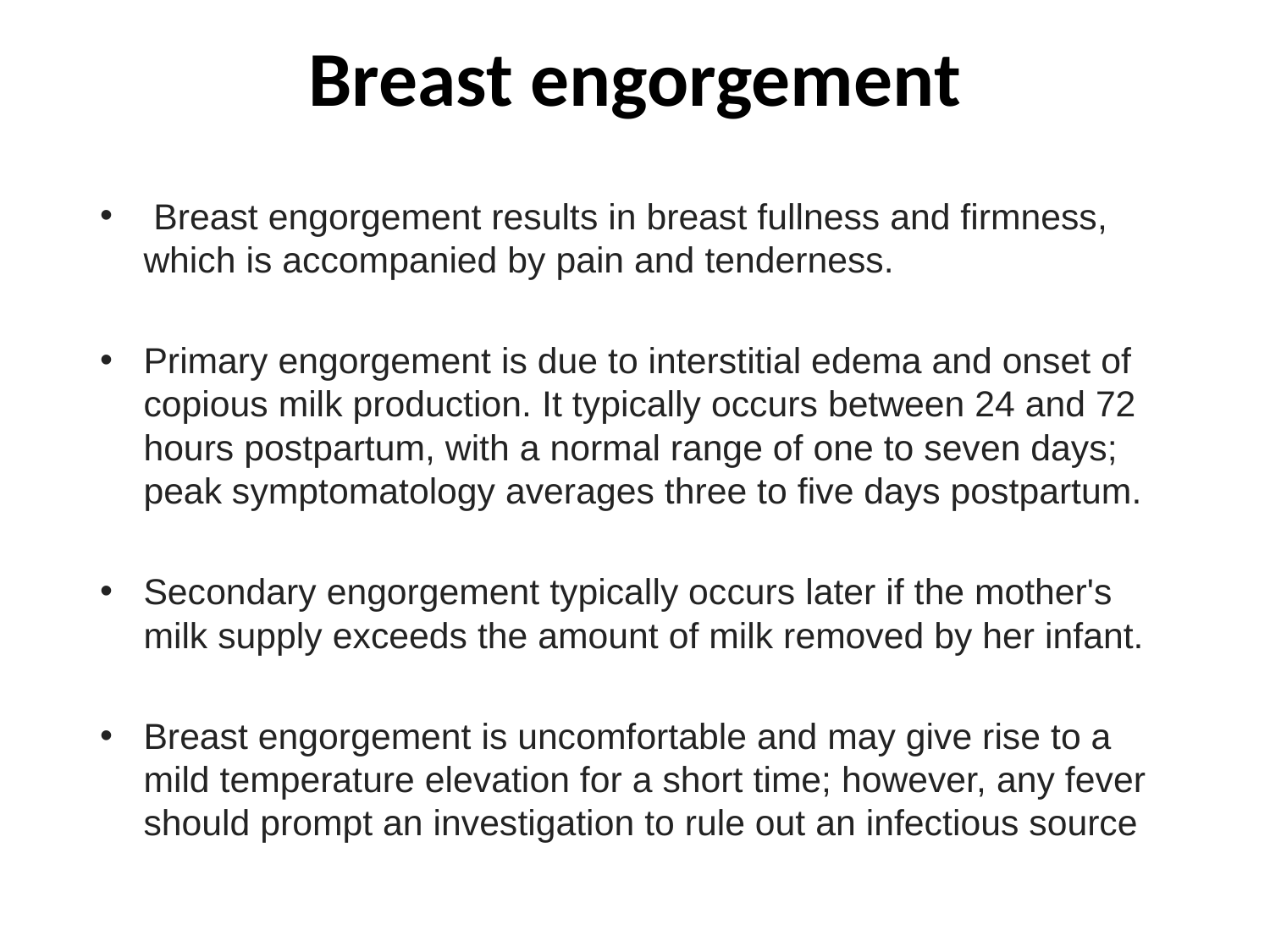

# Breast engorgement
 Breast engorgement results in breast fullness and firmness, which is accompanied by pain and tenderness.

Primary engorgement is due to interstitial edema and onset of copious milk production. It typically occurs between 24 and 72 hours postpartum, with a normal range of one to seven days; peak symptomatology averages three to five days postpartum.

Secondary engorgement typically occurs later if the mother's milk supply exceeds the amount of milk removed by her infant.

Breast engorgement is uncomfortable and may give rise to a mild temperature elevation for a short time; however, any fever should prompt an investigation to rule out an infectious source